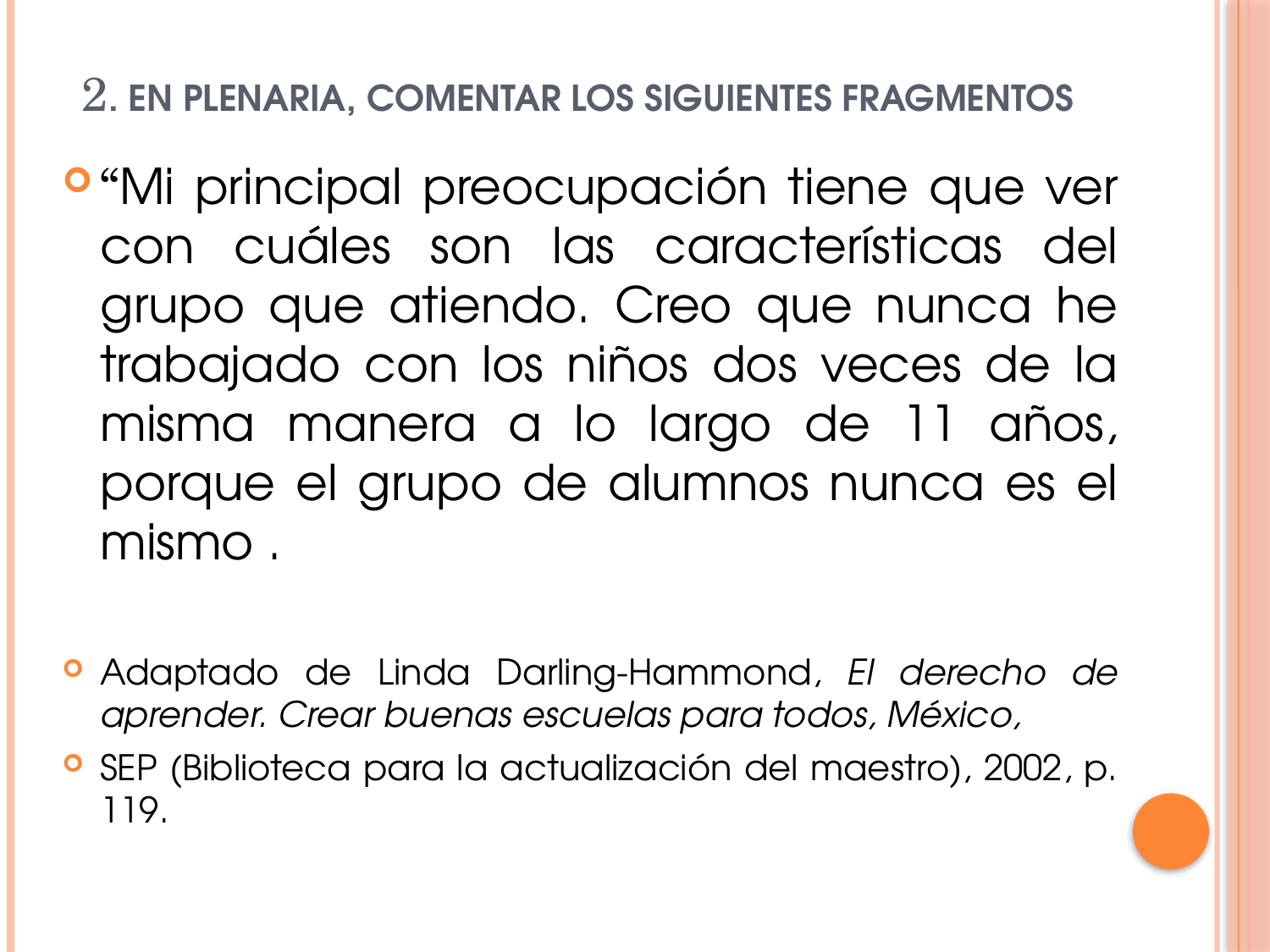

# 2. en plenaria, comentar los siguientes fragmentos
“Mi principal preocupación tiene que ver con cuáles son las características del grupo que atiendo. Creo que nunca he trabajado con los niños dos veces de la misma manera a lo largo de 11 años, porque el grupo de alumnos nunca es el mismo .

Adaptado de Linda Darling-Hammond, El derecho de aprender. Crear buenas escuelas para todos, México,
SEP (Biblioteca para la actualización del maestro), 2002, p. 119.